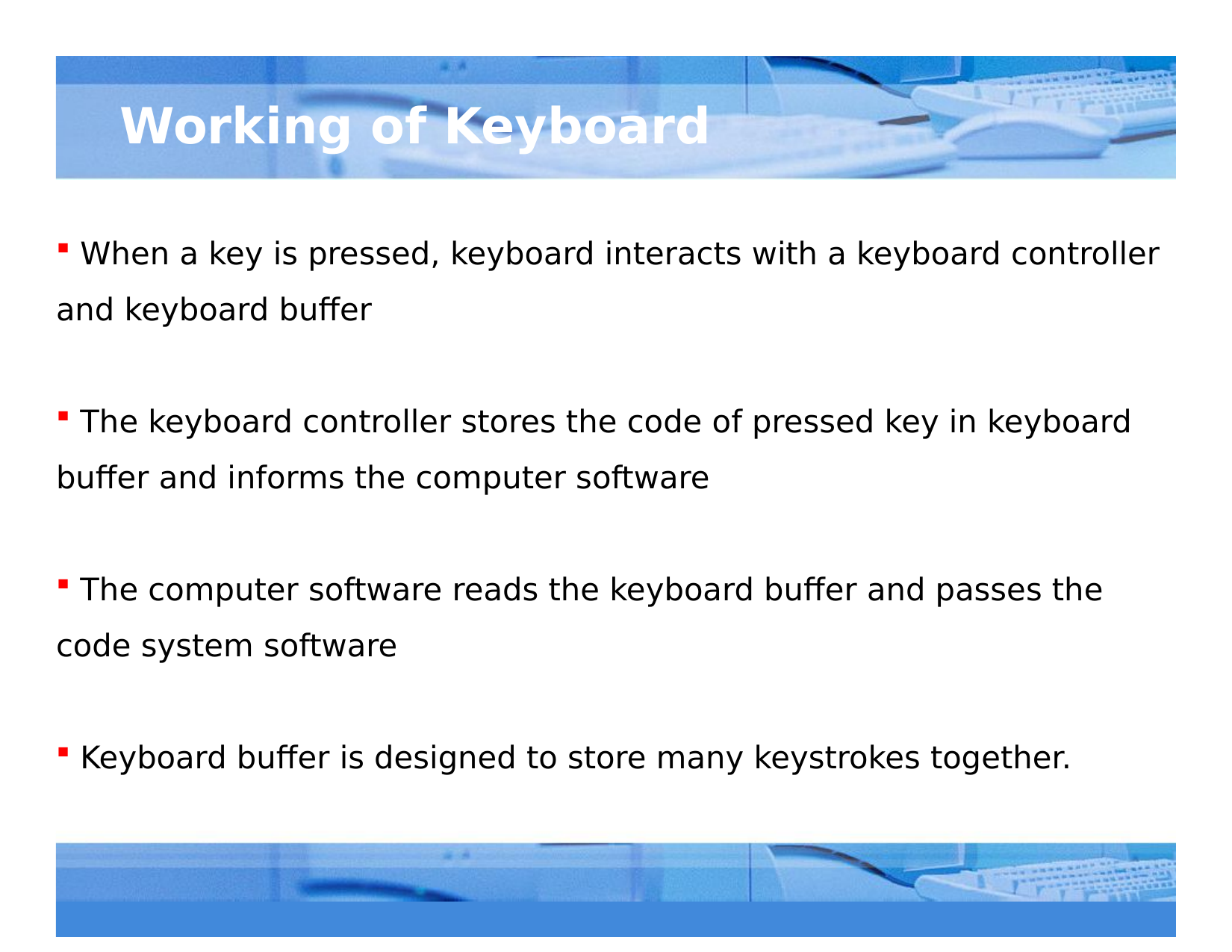

# Working of Keyboard
 When a key is pressed, keyboard interacts with a keyboard controller and keyboard buffer

 The keyboard controller stores the code of pressed key in keyboard buffer and informs the computer software

 The computer software reads the keyboard buffer and passes the code system software

 Keyboard buffer is designed to store many keystrokes together.